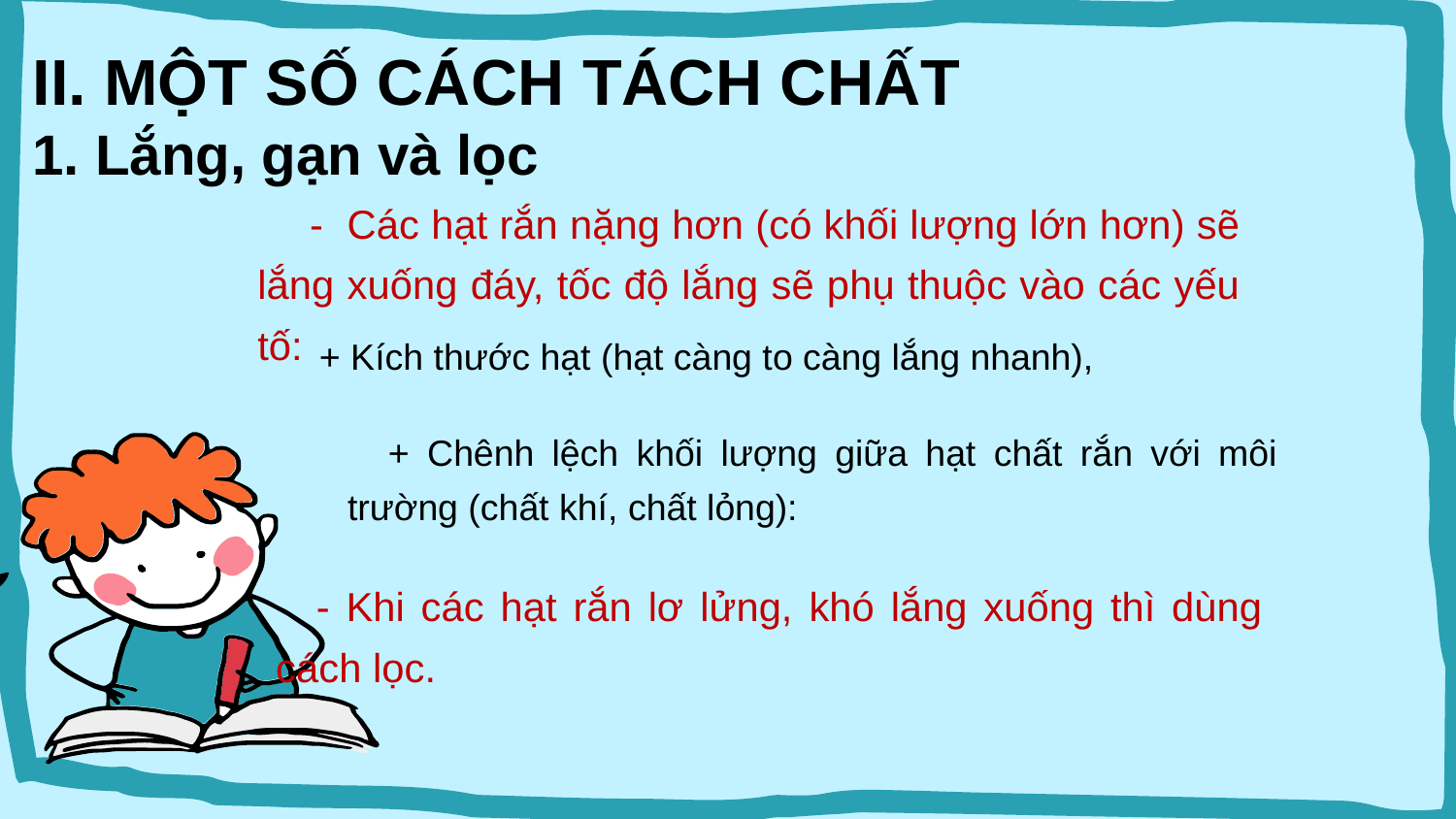

II. MỘT SỐ CÁCH TÁCH CHẤT
1. Lắng, gạn và lọc
 -  Các hạt rắn nặng hơn (có khối lượng lớn hơn) sẽ lắng xuống đáy, tốc độ lắng sẽ phụ thuộc vào các yếu tố:
+ Kích thước hạt (hạt càng to càng lắng nhanh),
+ Chênh lệch khối lượng giữa hạt chất rắn với môi trường (chất khí, chất lỏng):

- Khi các hạt rắn lơ lửng, khó lắng xuống thì dùng cách lọc.